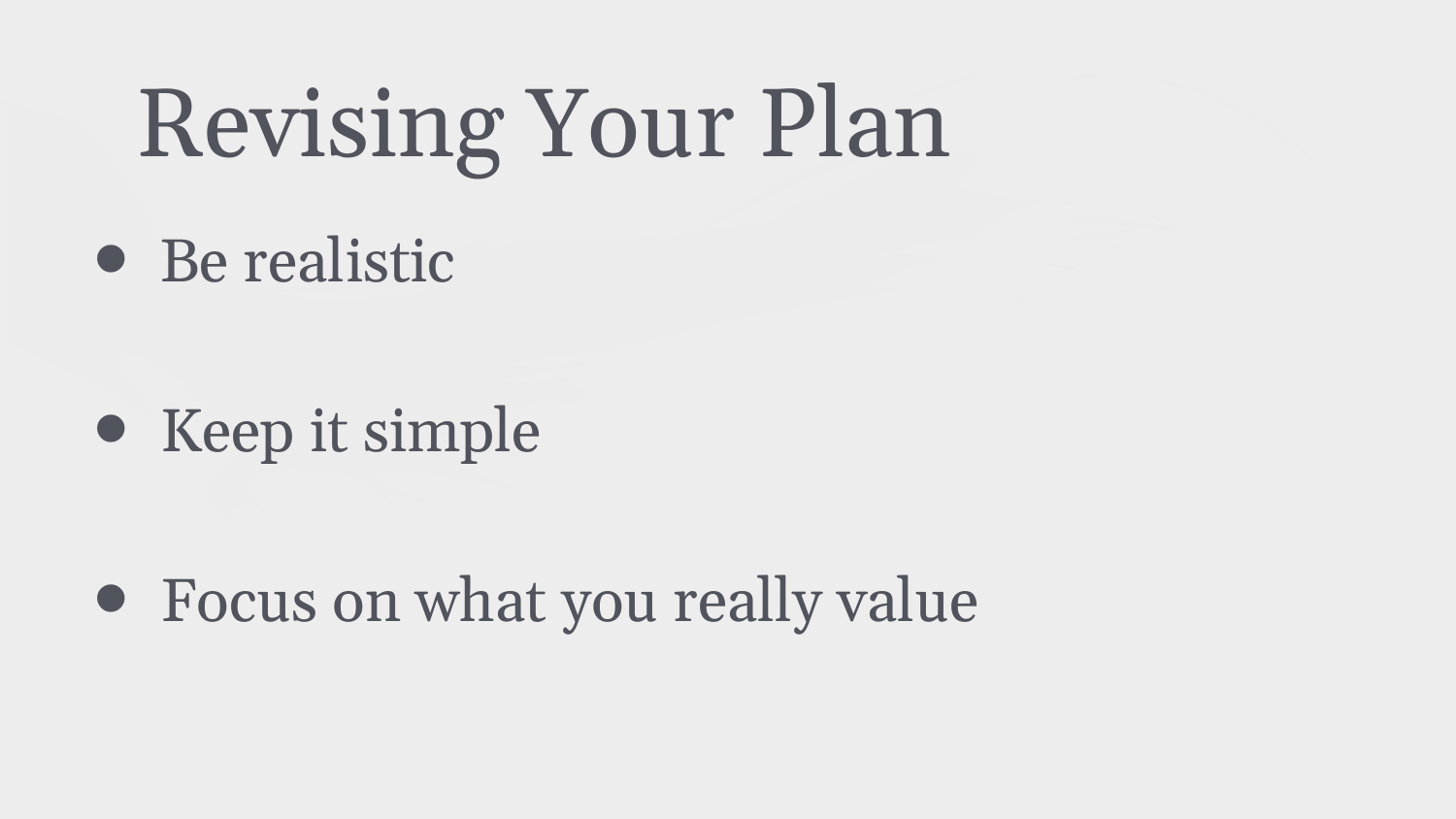

# Revising Your Plan
Be realistic

Keep it simple

Focus on what you really value